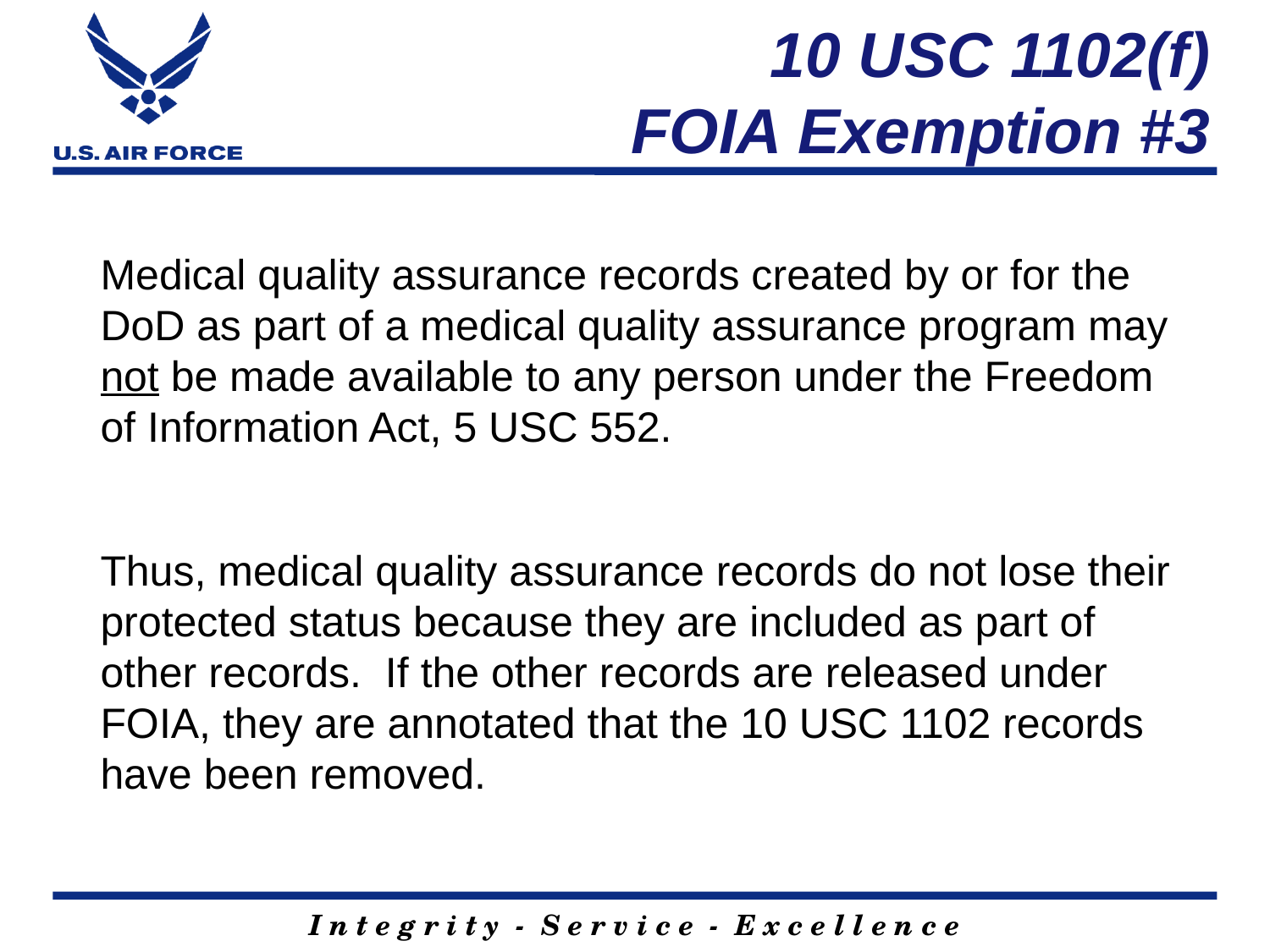

# 10 USC 1102(f) FOIA Exemption #3

Medical quality assurance records created by or for the DoD as part of a medical quality assurance program may not be made available to any person under the Freedom of Information Act, 5 USC 552.

Thus, medical quality assurance records do not lose their protected status because they are included as part of other records.  If the other records are released under FOIA, they are annotated that the 10 USC 1102 records have been removed.